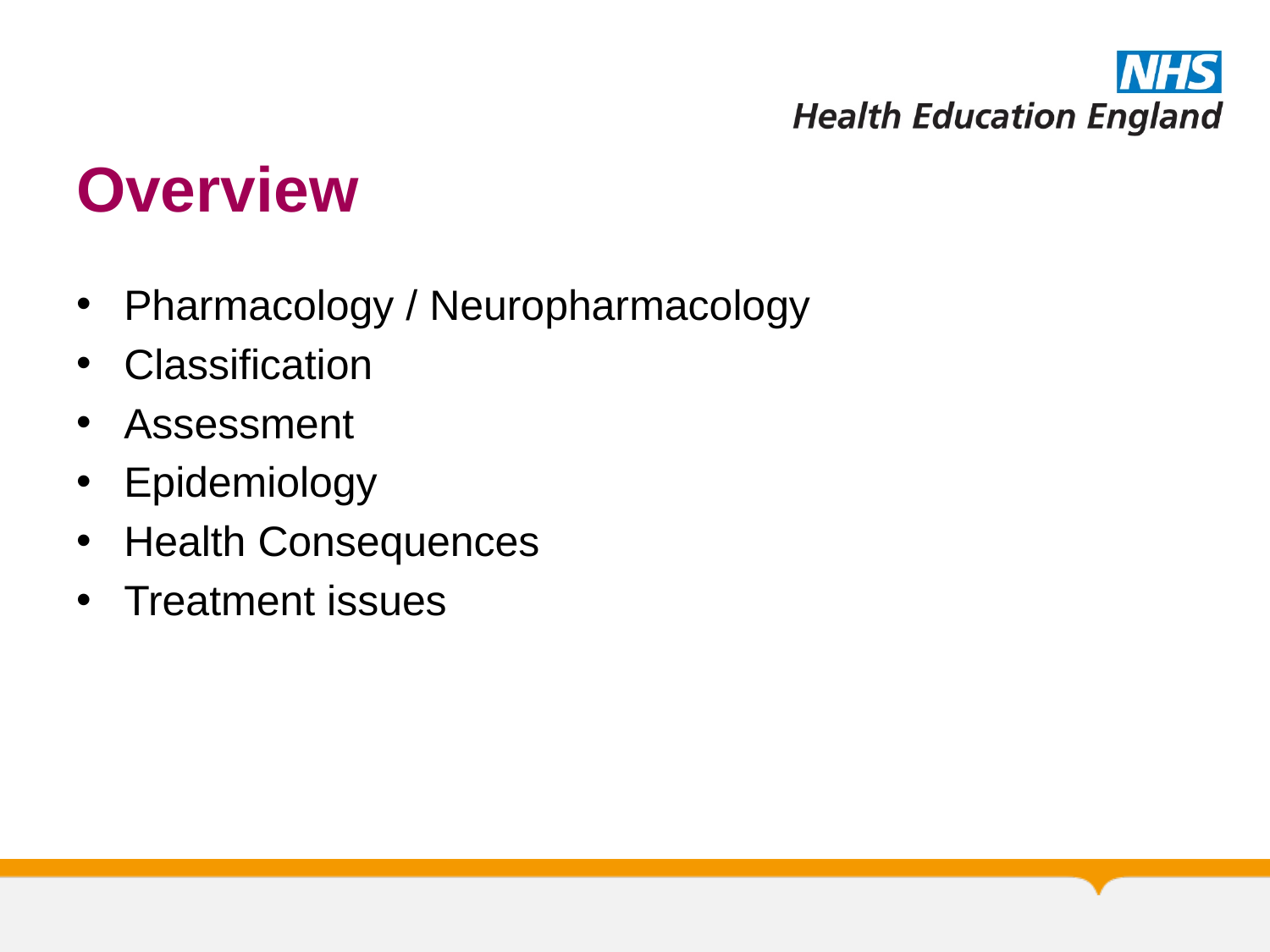

# Overview
Pharmacology / Neuropharmacology
Classification
Assessment
Epidemiology
Health Consequences
Treatment issues